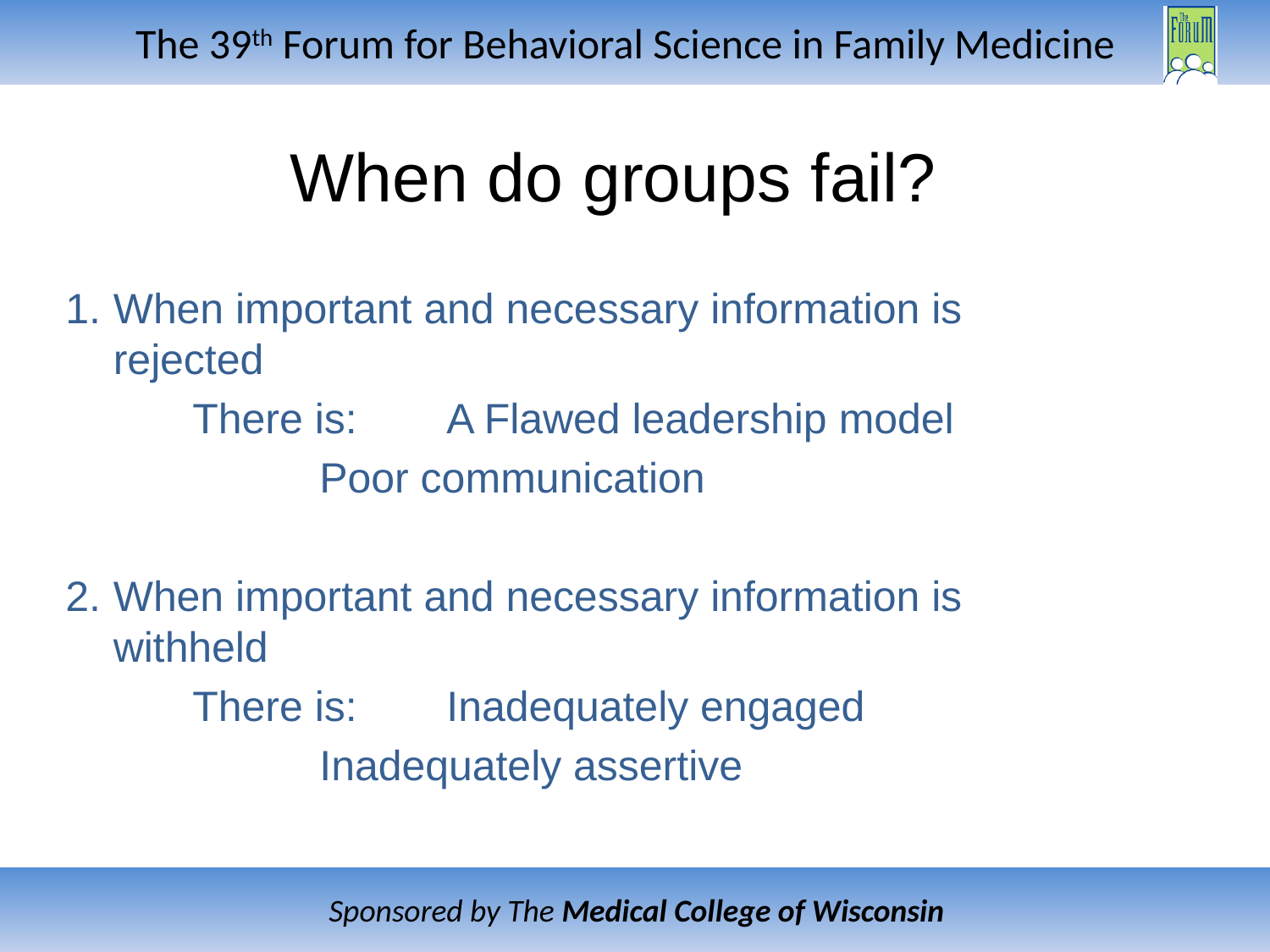

# When do groups fail?
When important and necessary information is rejected
	There is:	A Flawed leadership model
		Poor communication

When important and necessary information is withheld
	There is: 	Inadequately engaged
		Inadequately assertive